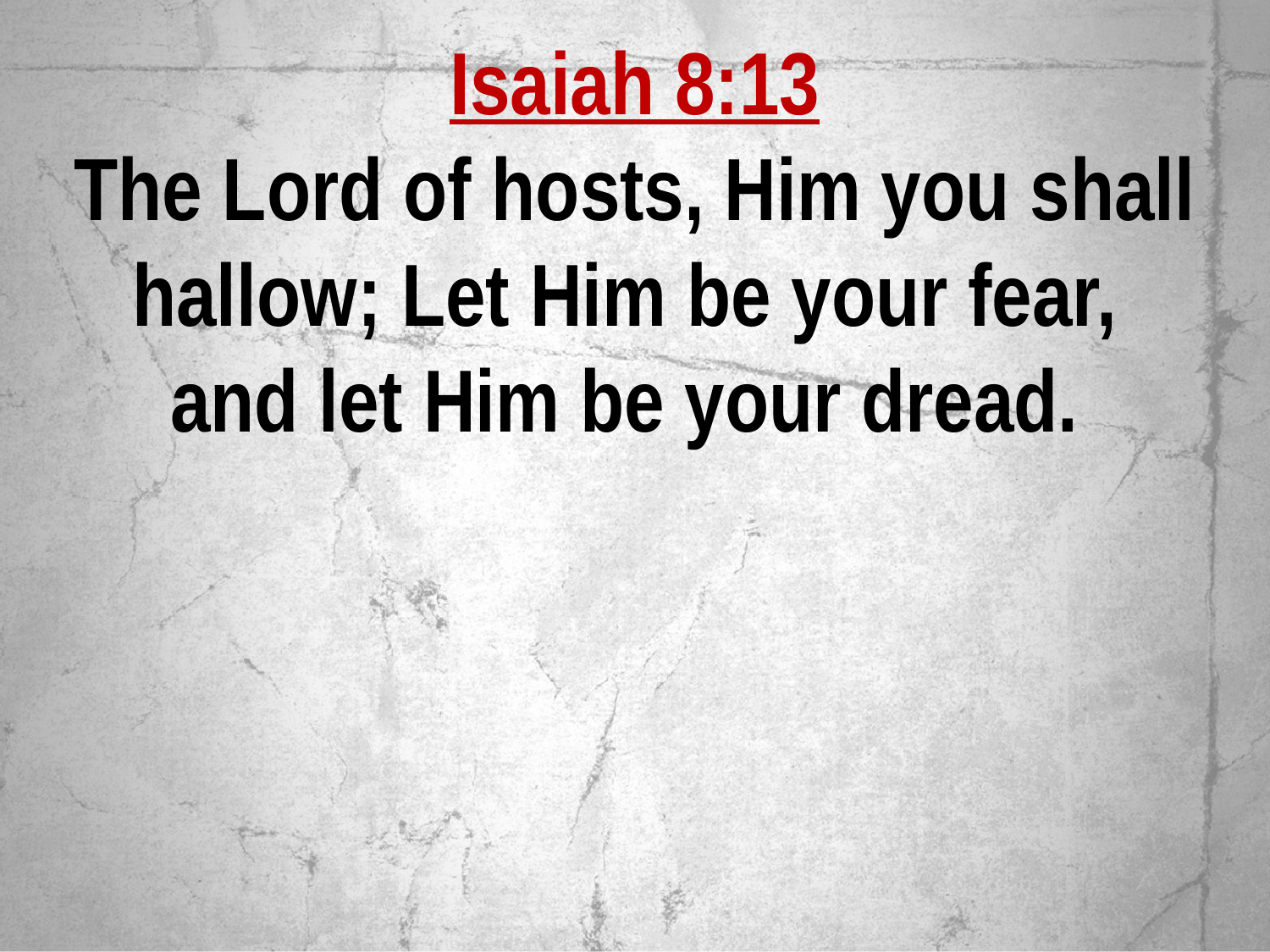

Isaiah 8:13
The Lord of hosts, Him you shall hallow; Let Him be your fear,
and let Him be your dread.